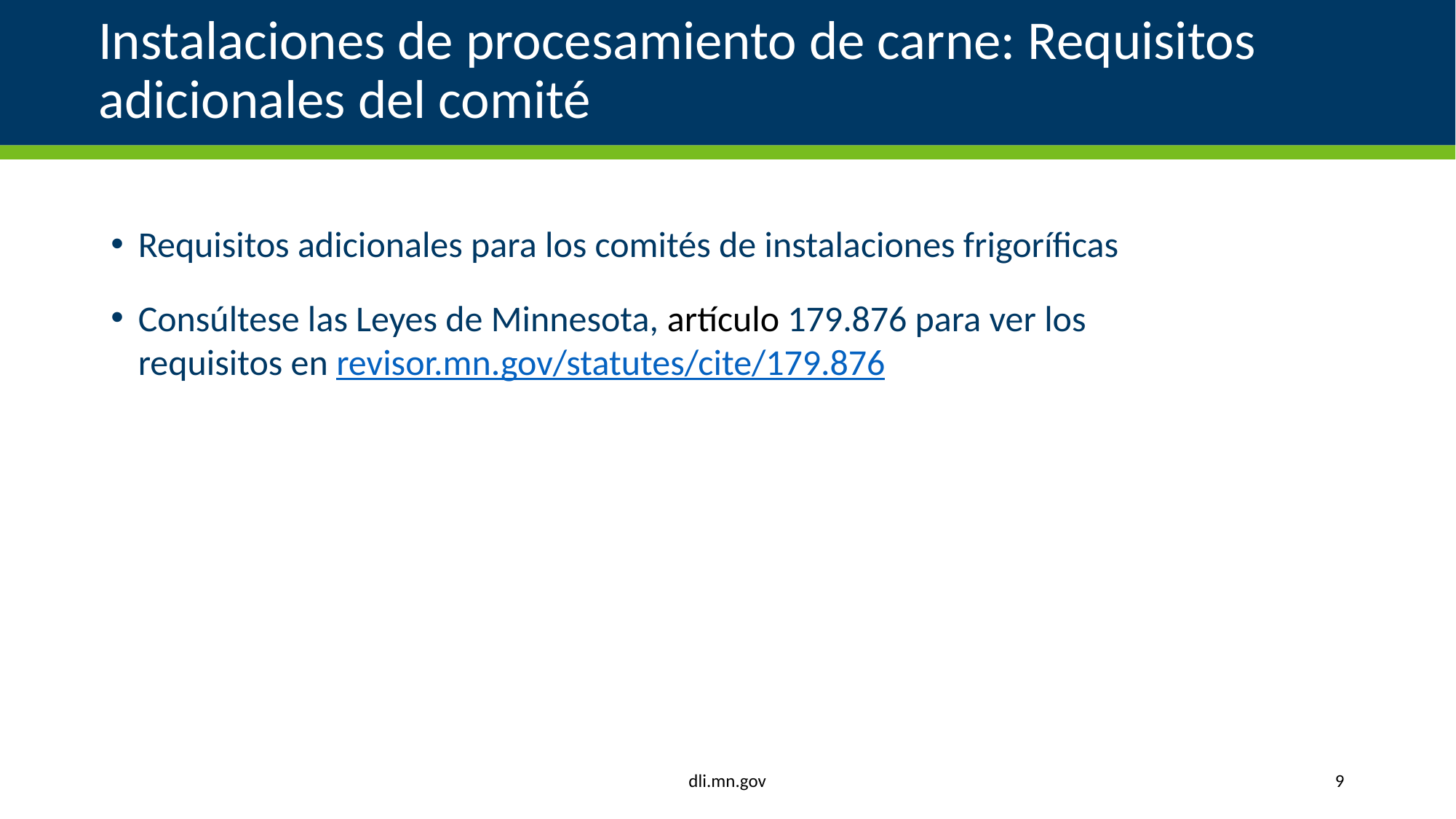

# Instalaciones de procesamiento de carne: Requisitos adicionales del comité
Requisitos adicionales para los comités de instalaciones frigoríficas
Consúltese las Leyes de Minnesota, artículo 179.876 para ver los requisitos en revisor.mn.gov/statutes/cite/179.876
dli.mn.gov
9